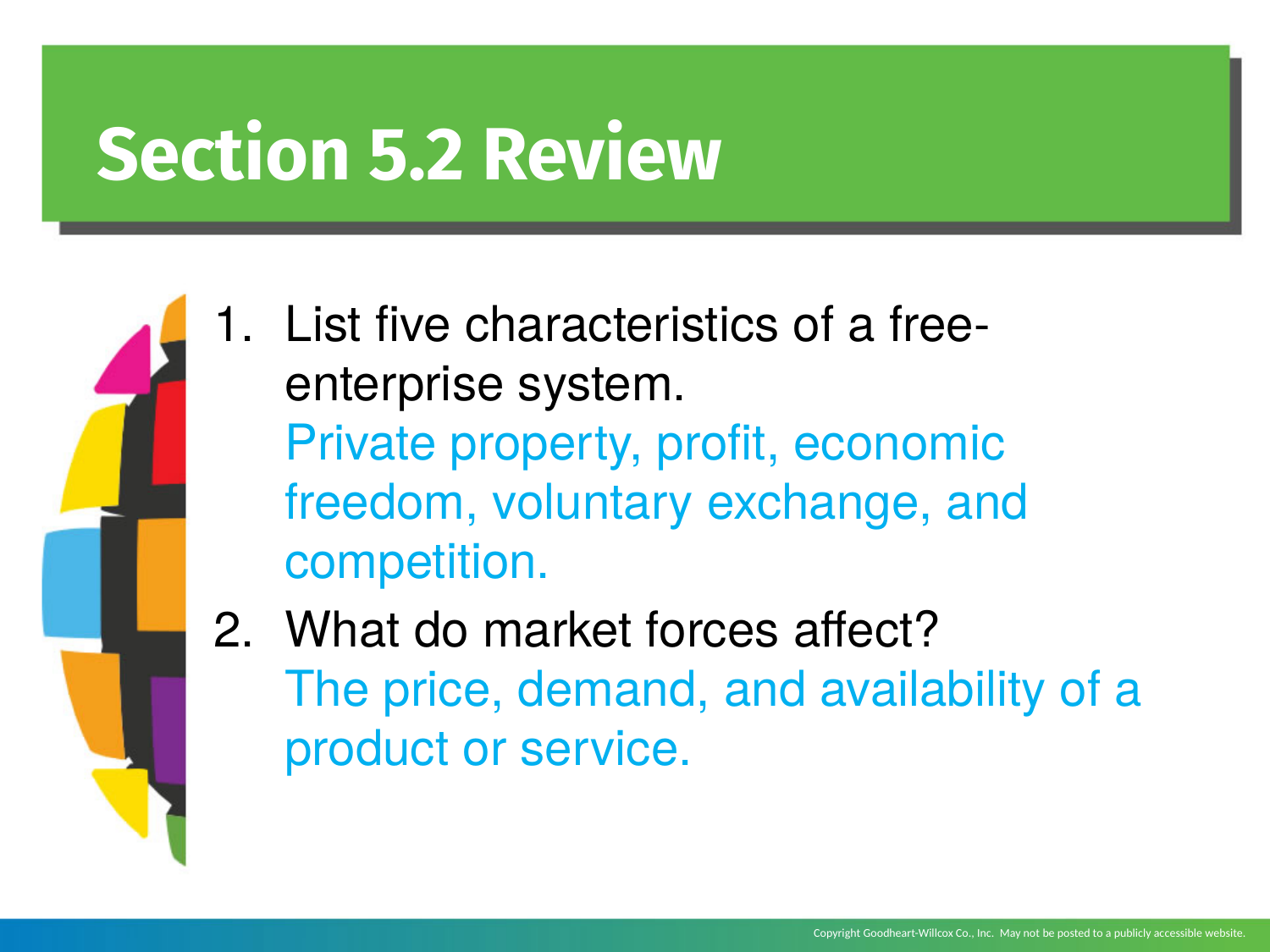

# Section 5.2 Review
List five characteristics of a free-enterprise system.
	Private property, profit, economic freedom, voluntary exchange, and competition.
What do market forces affect?
	The price, demand, and availability of a product or service.